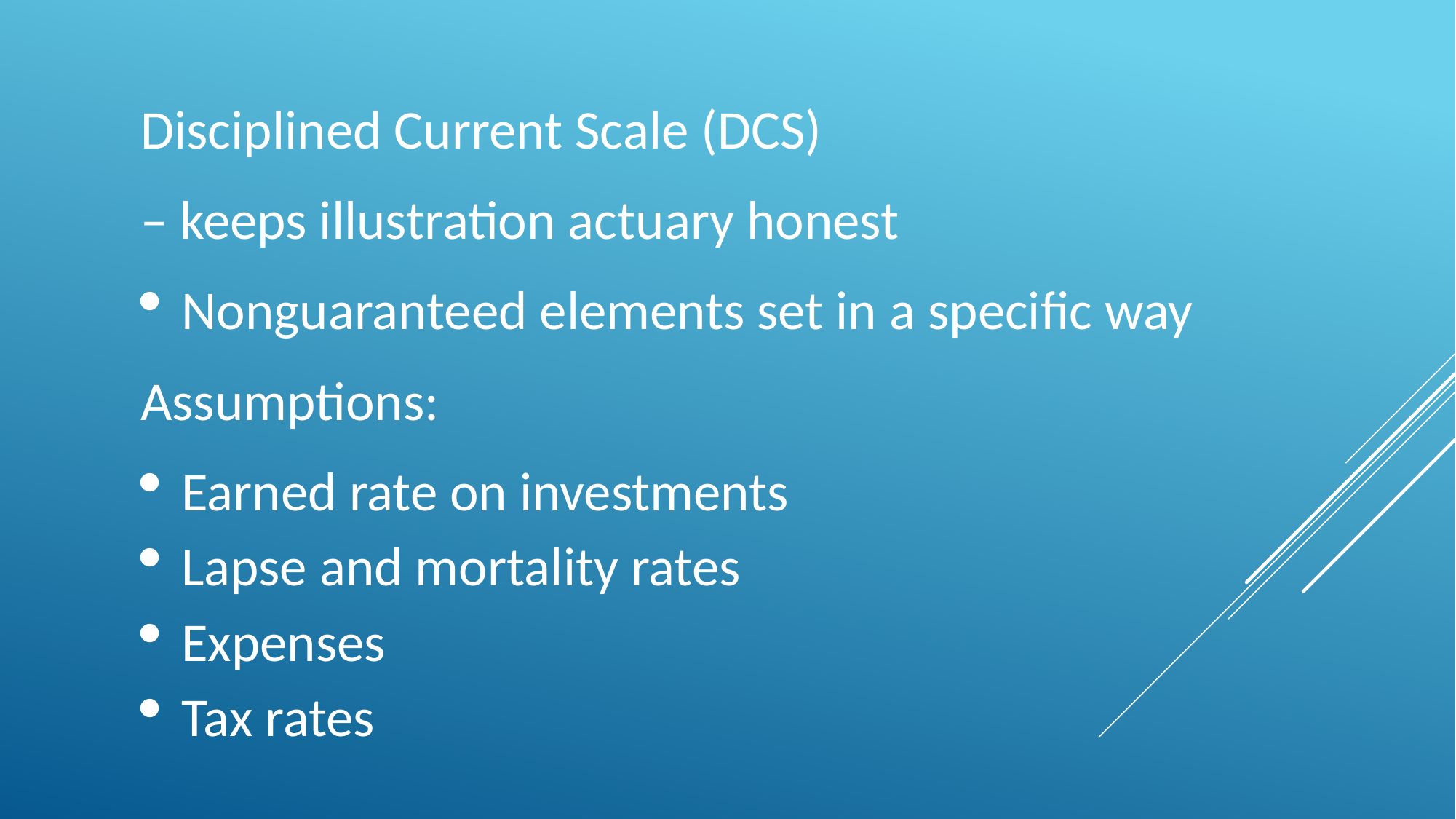

Disciplined Current Scale (DCS)
– keeps illustration actuary honest
Nonguaranteed elements set in a specific way
Assumptions:
Earned rate on investments
Lapse and mortality rates
Expenses
Tax rates